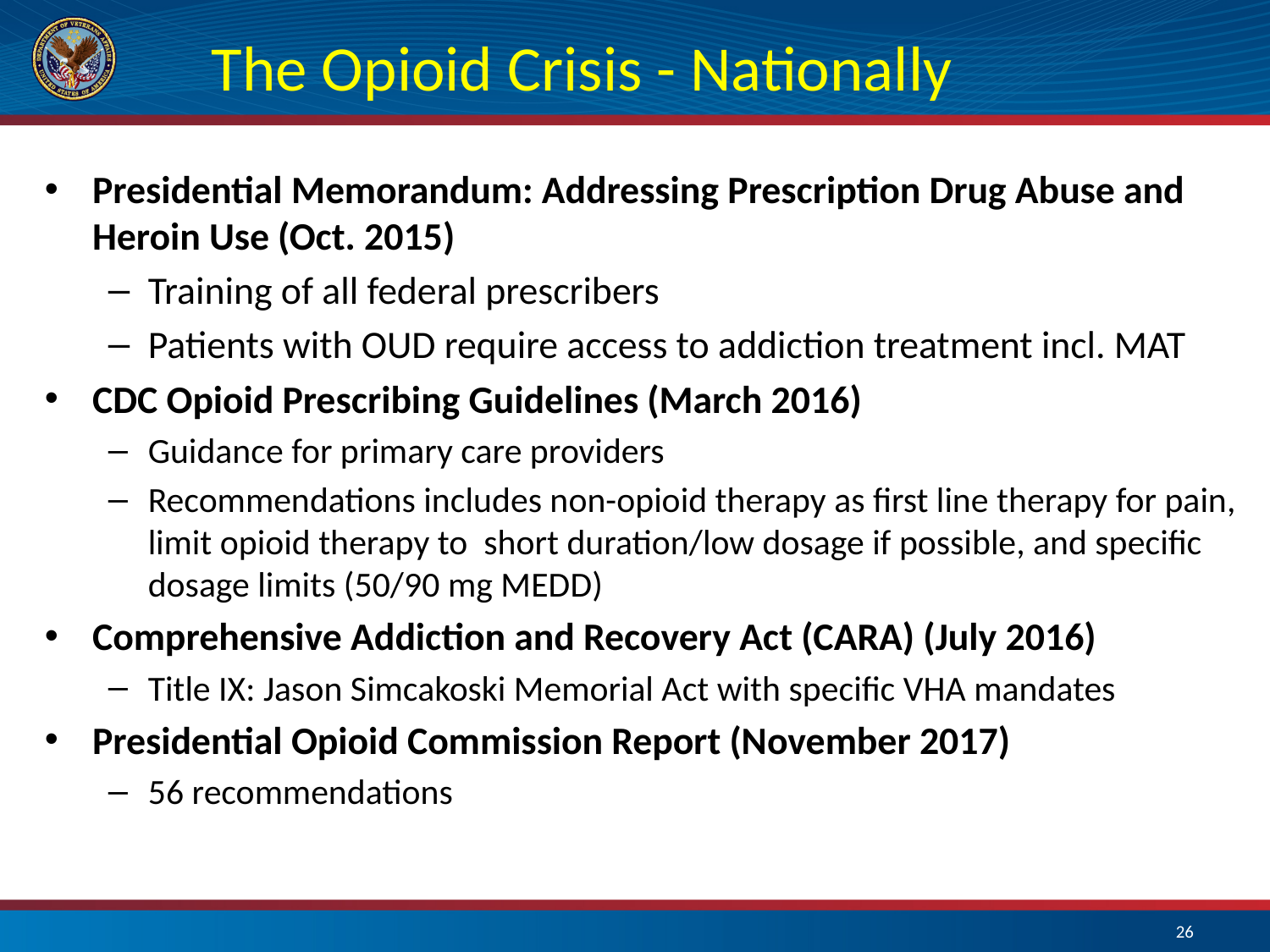

# The Opioid Crisis - Nationally
Presidential Memorandum: Addressing Prescription Drug Abuse and Heroin Use (Oct. 2015)
Training of all federal prescribers
Patients with OUD require access to addiction treatment incl. MAT
CDC Opioid Prescribing Guidelines (March 2016)
Guidance for primary care providers
Recommendations includes non-opioid therapy as first line therapy for pain, limit opioid therapy to  short duration/low dosage if possible, and specific dosage limits (50/90 mg MEDD)
Comprehensive Addiction and Recovery Act (CARA) (July 2016)
Title IX: Jason Simcakoski Memorial Act with specific VHA mandates
Presidential Opioid Commission Report (November 2017)
56 recommendations
26